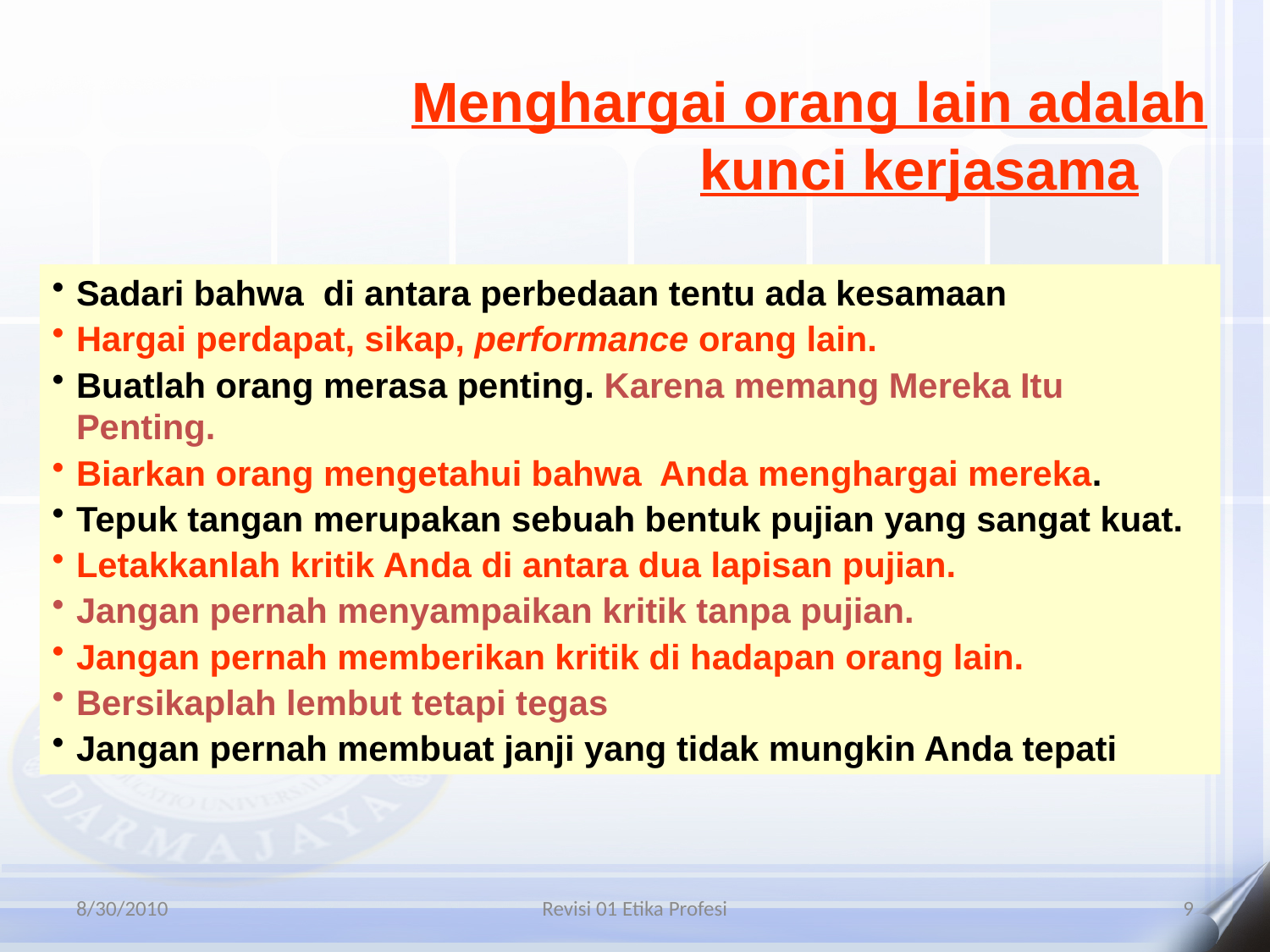

Menghargai orang lain adalah kunci kerjasama
Sadari bahwa  di antara perbedaan tentu ada kesamaan
Hargai perdapat, sikap, performance orang lain.
Buatlah orang merasa penting. Karena memang Mereka Itu Penting.
Biarkan orang mengetahui bahwa  Anda menghargai mereka.
Tepuk tangan merupakan sebuah bentuk pujian yang sangat kuat.
Letakkanlah kritik Anda di antara dua lapisan pujian.
Jangan pernah menyampaikan kritik tanpa pujian.
Jangan pernah memberikan kritik di hadapan orang lain.
Bersikaplah lembut tetapi tegas
Jangan pernah membuat janji yang tidak mungkin Anda tepati
8/30/2010
Revisi 01 Etika Profesi
9